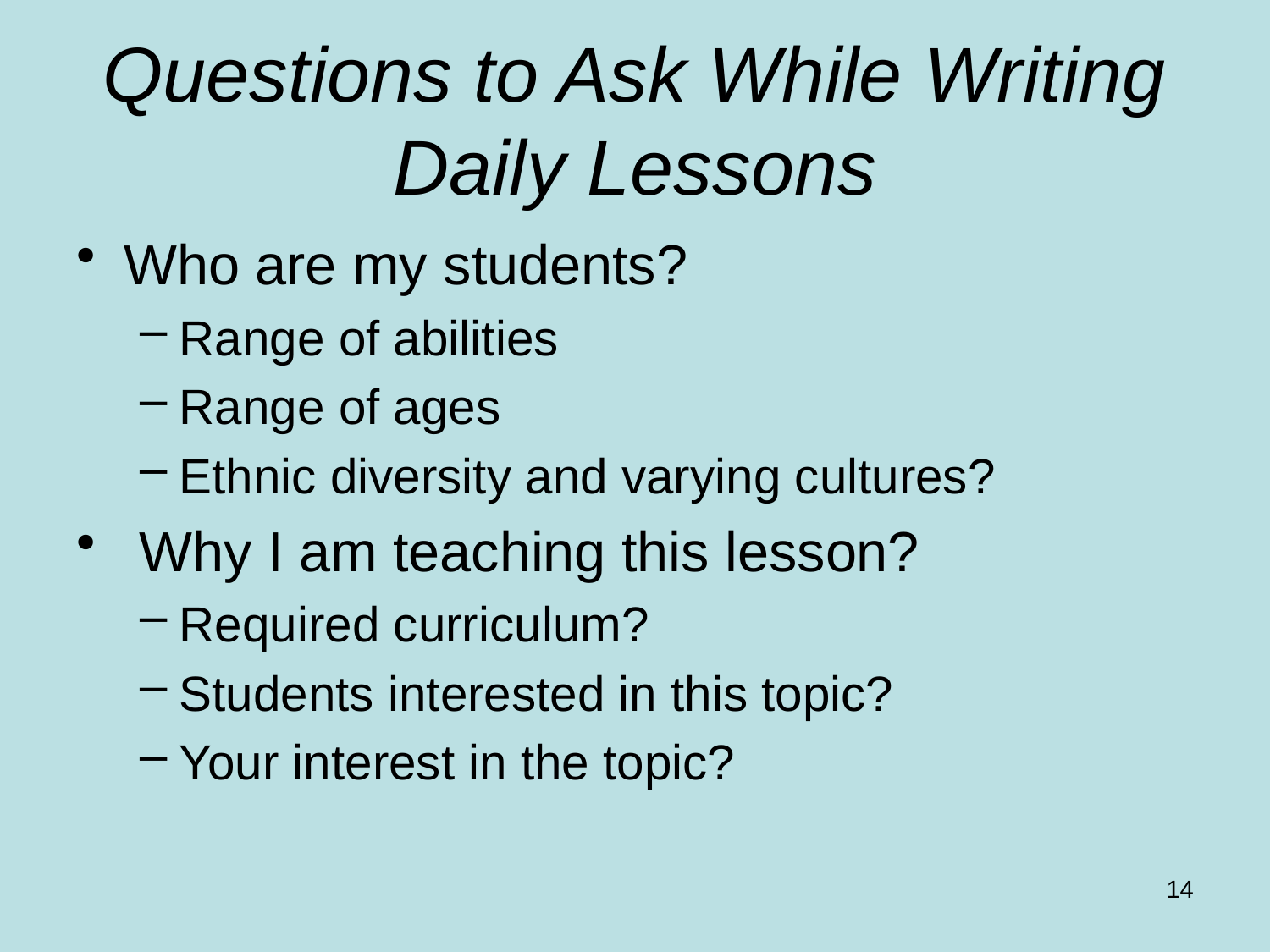

# Questions to Ask While Writing Daily Lessons
Who are my students?
Range of abilities
Range of ages
Ethnic diversity and varying cultures?
 Why I am teaching this lesson?
Required curriculum?
Students interested in this topic?
Your interest in the topic?

14